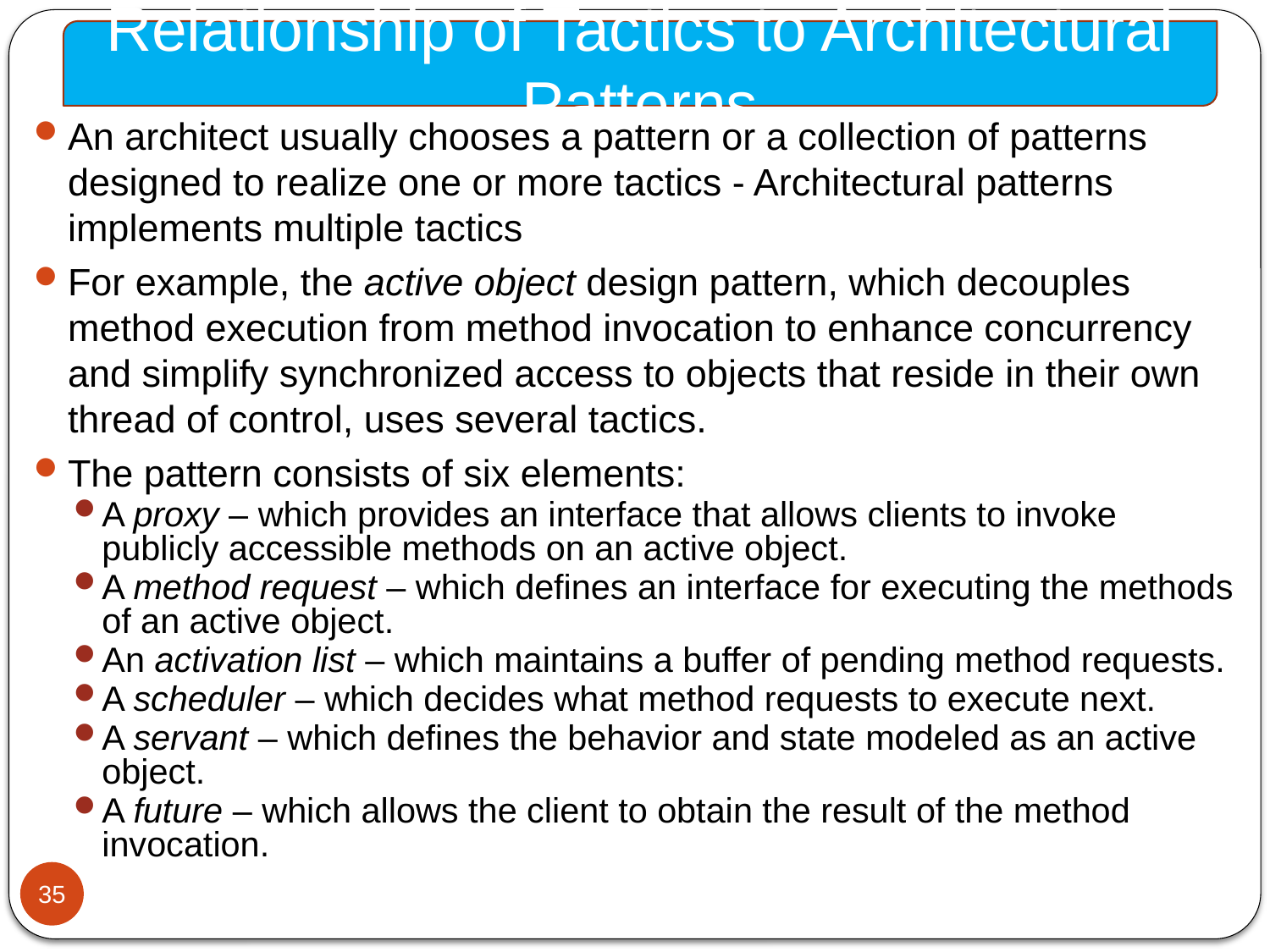

Relationship of Tactics to Architectural Patterns
An architect usually chooses a pattern or a collection of patterns designed to realize one or more tactics - Architectural patterns implements multiple tactics
For example, the active object design pattern, which decouples method execution from method invocation to enhance concurrency and simplify synchronized access to objects that reside in their own thread of control, uses several tactics.
The pattern consists of six elements:
A proxy – which provides an interface that allows clients to invoke publicly accessible methods on an active object.
A method request – which defines an interface for executing the methods of an active object.
An activation list – which maintains a buffer of pending method requests.
A scheduler – which decides what method requests to execute next.
A servant – which defines the behavior and state modeled as an active object.
A future – which allows the client to obtain the result of the method invocation.
35